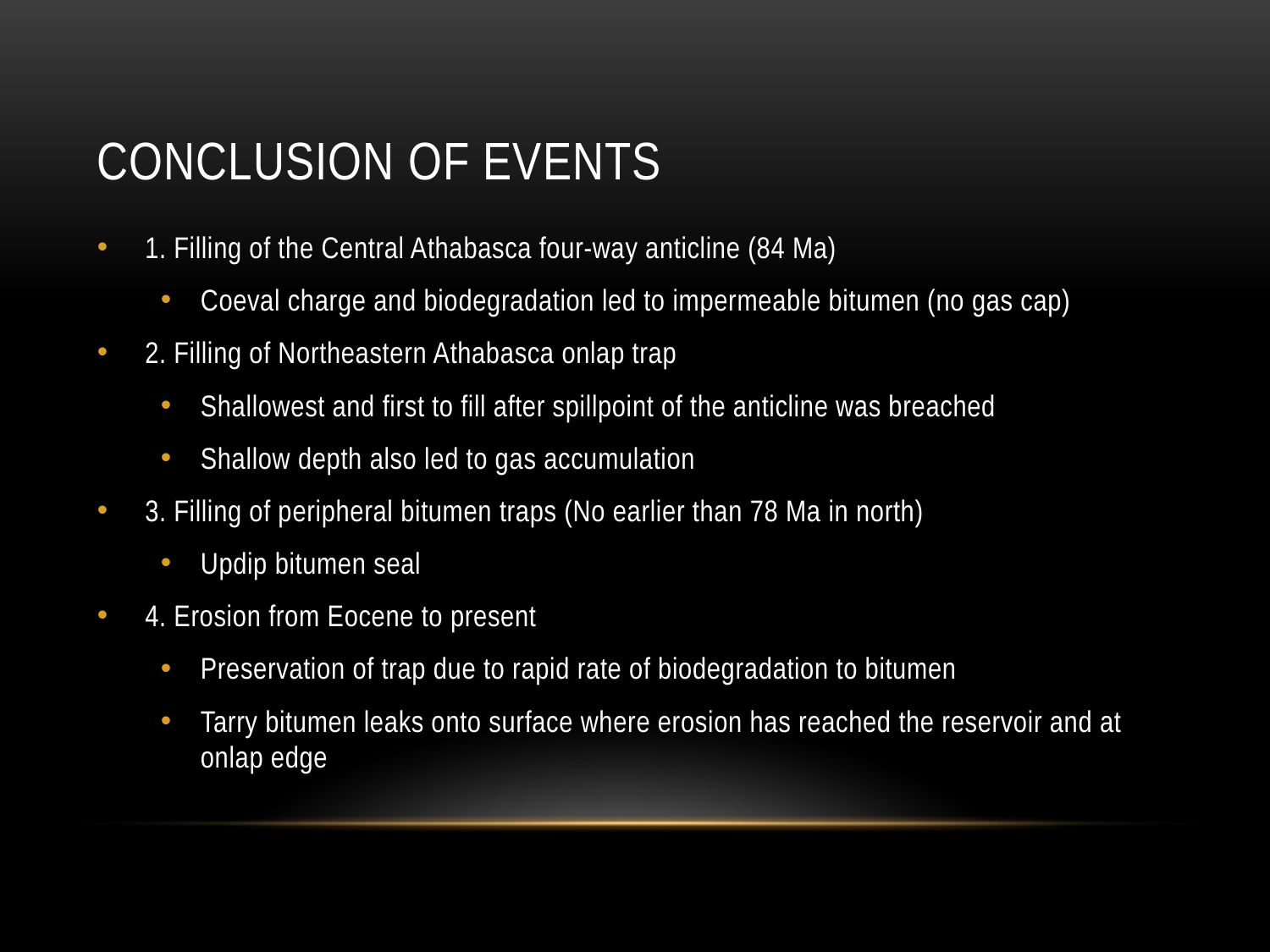

# Conclusion of events
1. Filling of the Central Athabasca four-way anticline (84 Ma)
Coeval charge and biodegradation led to impermeable bitumen (no gas cap)
2. Filling of Northeastern Athabasca onlap trap
Shallowest and first to fill after spillpoint of the anticline was breached
Shallow depth also led to gas accumulation
3. Filling of peripheral bitumen traps (No earlier than 78 Ma in north)
Updip bitumen seal
4. Erosion from Eocene to present
Preservation of trap due to rapid rate of biodegradation to bitumen
Tarry bitumen leaks onto surface where erosion has reached the reservoir and at onlap edge